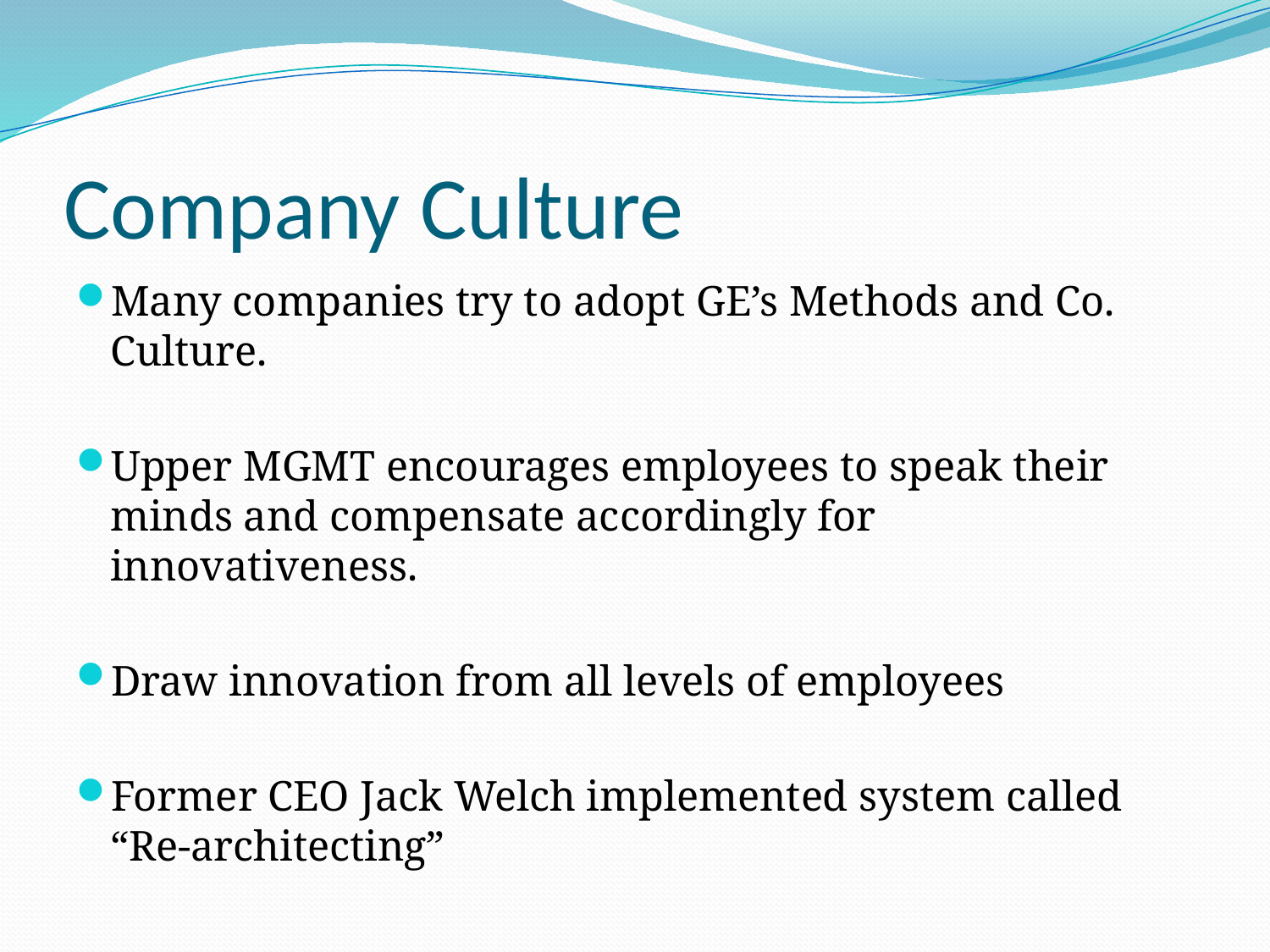

# Company Culture
Many companies try to adopt GE’s Methods and Co. Culture.

Upper MGMT encourages employees to speak their minds and compensate accordingly for innovativeness.

Draw innovation from all levels of employees

Former CEO Jack Welch implemented system called “Re-architecting”